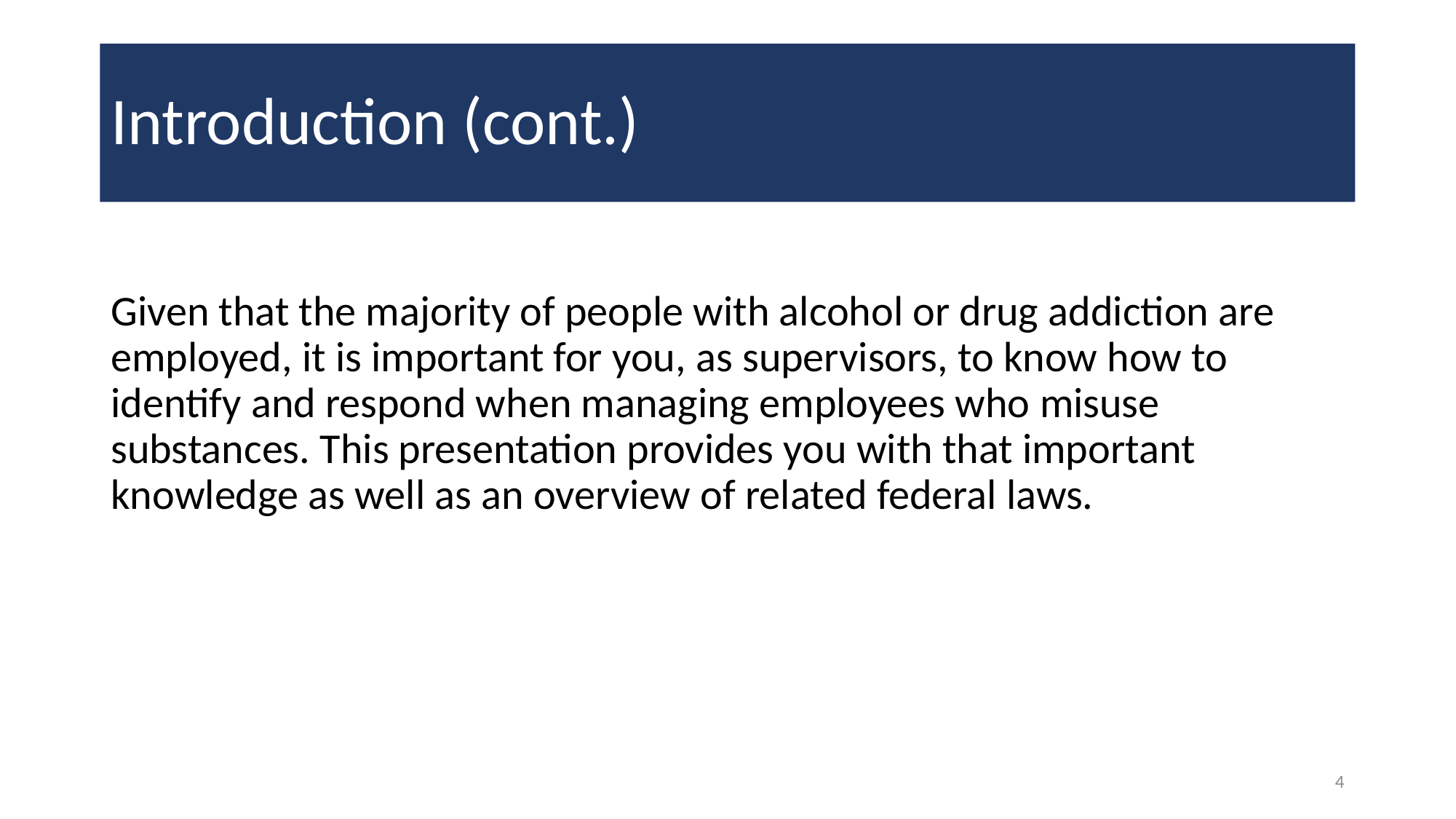

# Introduction (cont.)

Given that the majority of people with alcohol or drug addiction are employed, it is important for you, as supervisors, to know how to identify and respond when managing employees who misuse substances. This presentation provides you with that important knowledge as well as an overview of related federal laws.

4